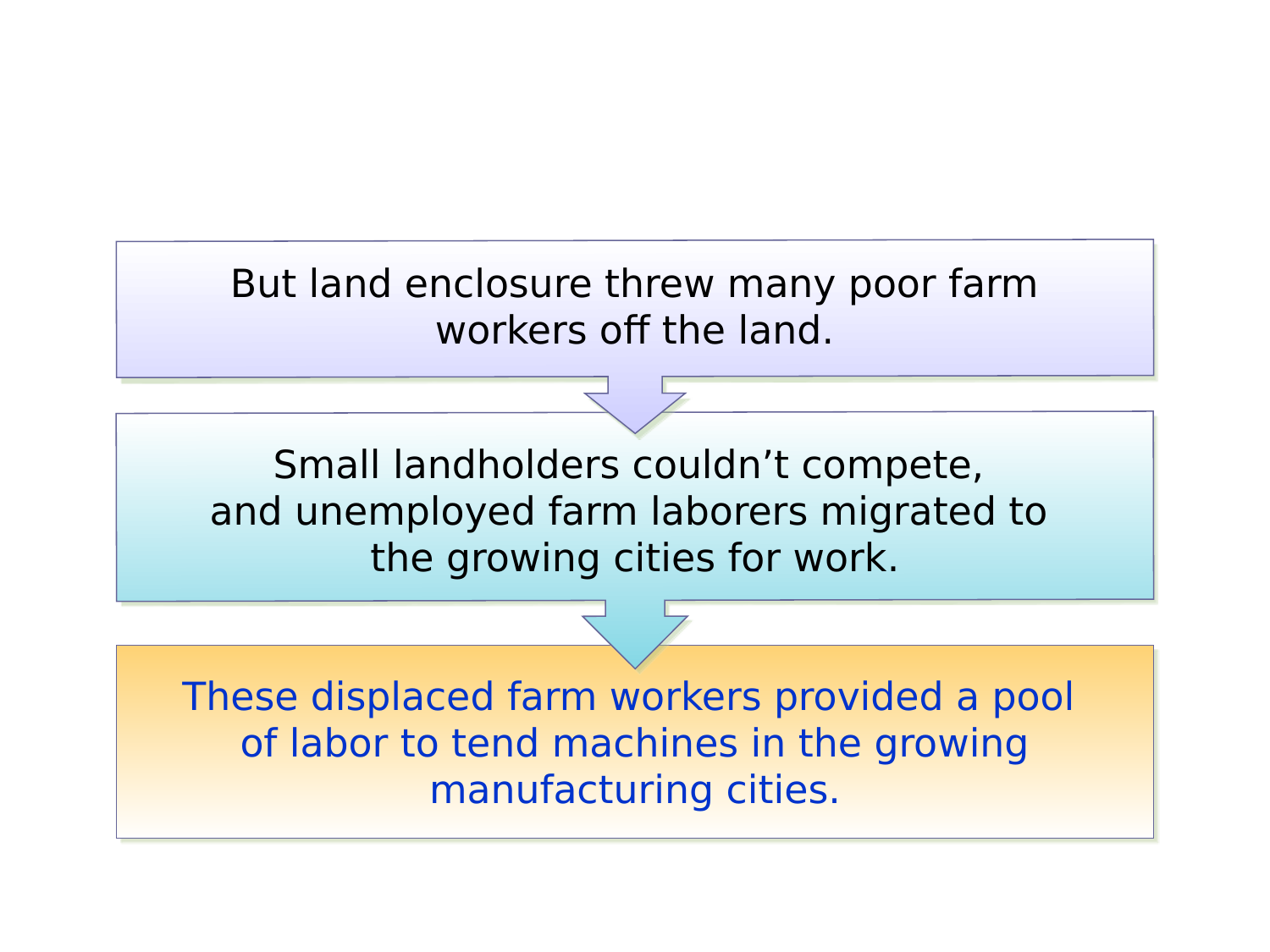

But land enclosure threw many poor farm workers off the land.

Small landholders couldn’t compete,
and unemployed farm laborers migrated to
the growing cities for work.

These displaced farm workers provided a pool
of labor to tend machines in the growing manufacturing cities.